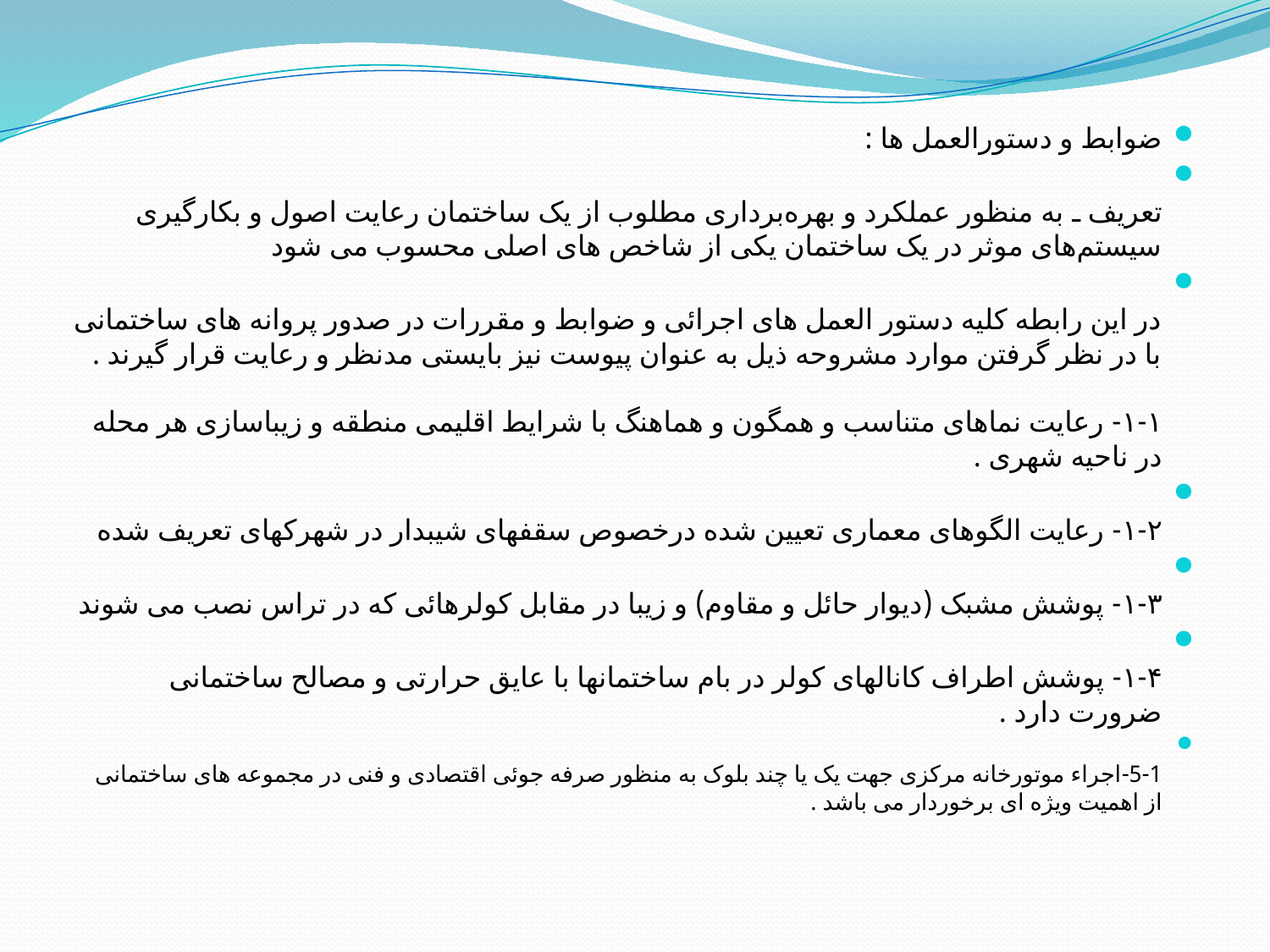

#
ضوابط و دستورالعمل ها :
تعریف ـ به منظور عملکرد و بهره‌برداری مطلوب از یک ساختمان رعایت اصول و بکارگیری سیستم‌های موثر در یک ساختمان یکی از شاخص های اصلی محسوب می شود
در این رابطه کلیه دستور العمل های اجرائی و ضوابط و مقررات در صدور پروانه های ساختمانی با در نظر گرفتن موارد مشروحه ذیل به عنوان پیوست نیز بایستی مدنظر و رعایت قرار گیرند .
۱-۱- رعایت نماهای متناسب و همگون و هماهنگ با شرایط اقلیمی منطقه و زیباسازی هر محله در ناحیه شهری .
۱-۲- رعایت الگوهای معماری تعیین شده درخصوص سقفهای شیبدار در شهرکهای تعریف شده
۱-۳- پوشش مشبک (دیوار حائل و مقاوم) و زیبا در مقابل کولرهائی که در تراس نصب می شوند
۱-۴- پوشش اطراف کانالهای کولر در بام ساختمانها با عایق حرارتی و مصالح ساختمانی ضرورت دارد .
5-1-اجراء موتورخانه مرکزی جهت یک یا چند بلوک به منظور صرفه جوئی اقتصادی و فنی در مجموعه های ساختمانی از اهمیت ویژه ای برخوردار می باشد .